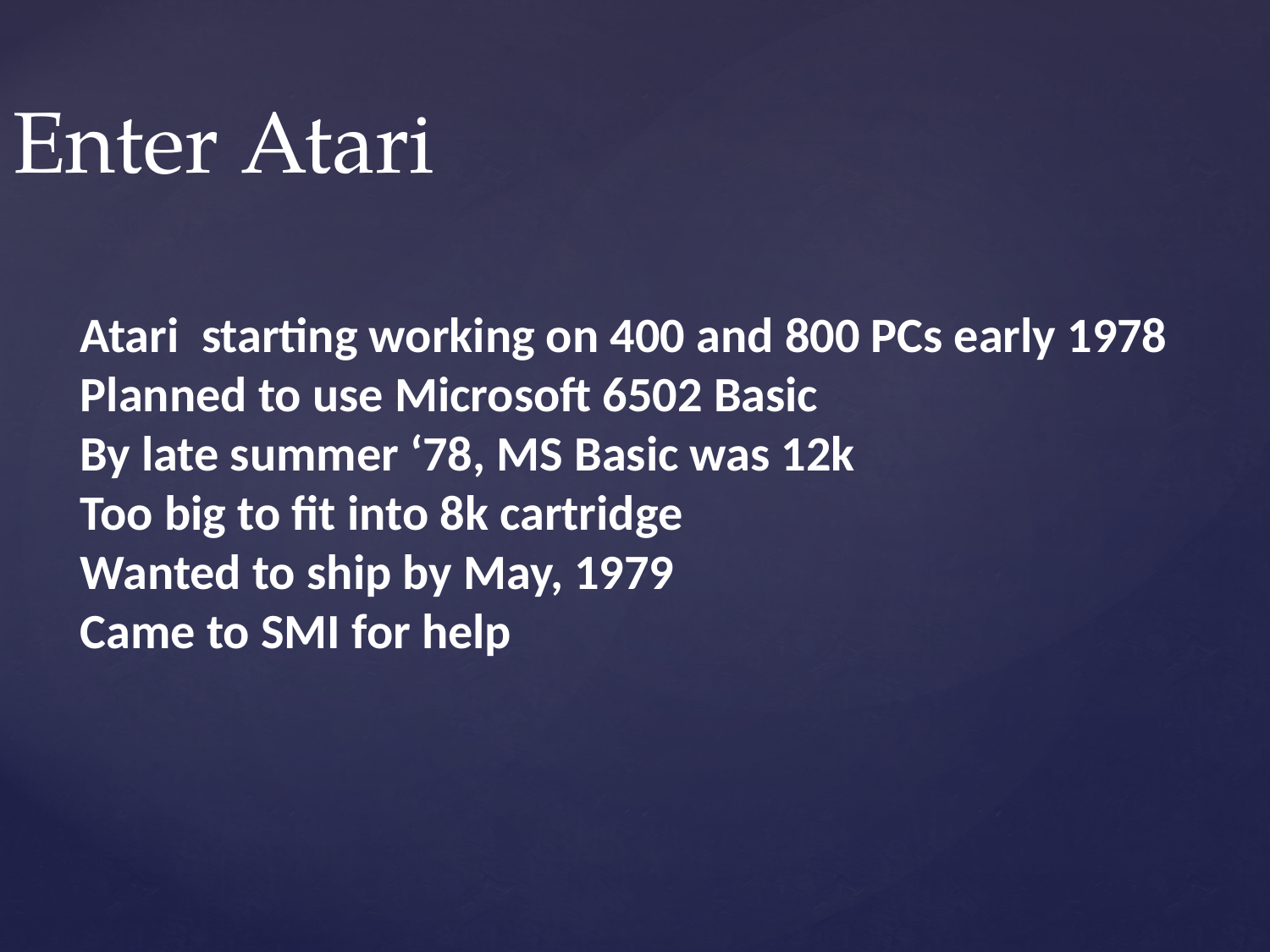

Enter Atari

Atari  starting working on 400 and 800 PCs early 1978
Planned to use Microsoft 6502 Basic
By late summer ‘78, MS Basic was 12k
Too big to fit into 8k cartridge
Wanted to ship by May, 1979
Came to SMI for help